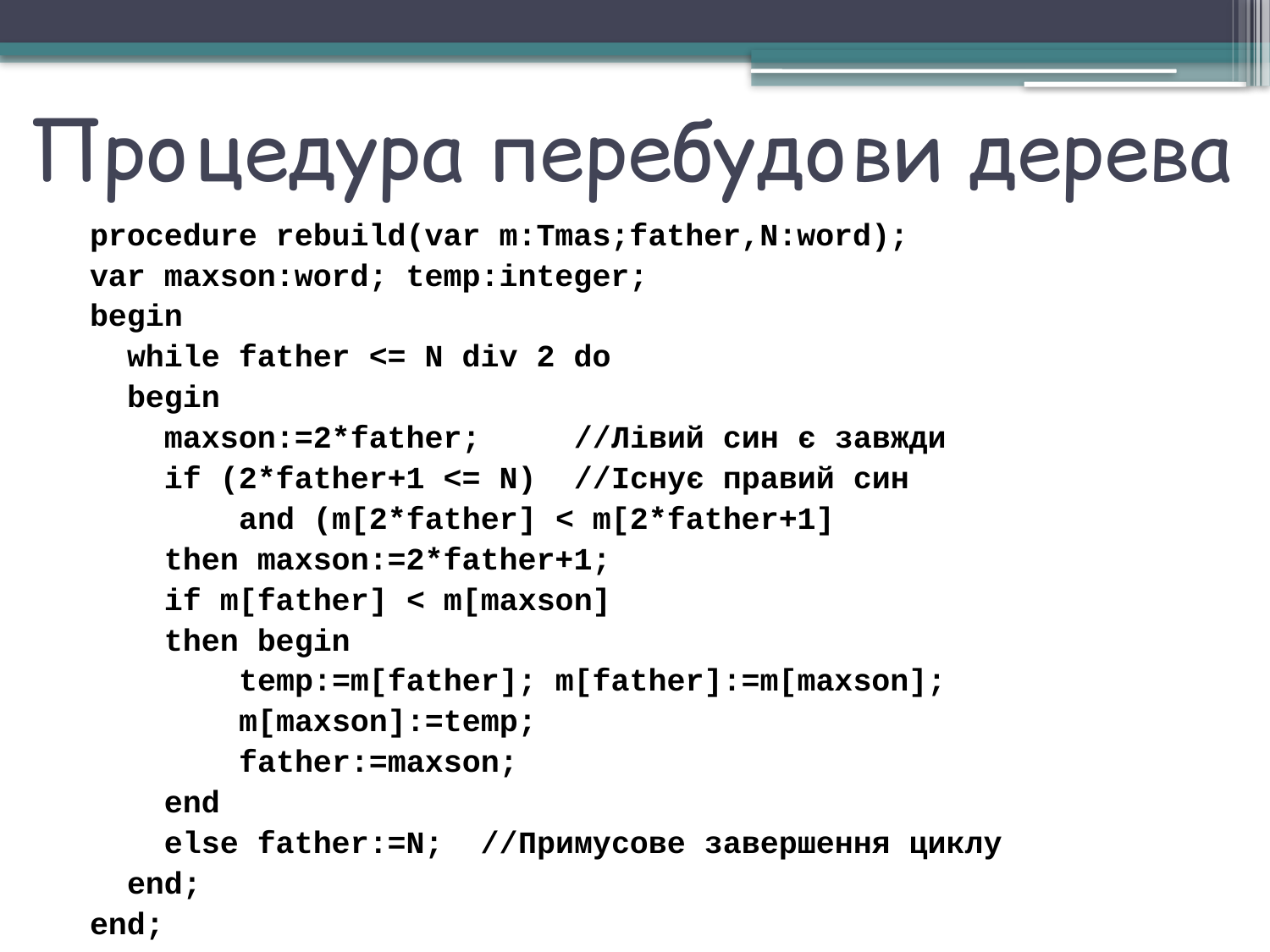

# Процедура перебудови дерева
procedure rebuild(var m:Tmas;father,N:word);
var maxson:word; temp:integer;
begin
  while father <= N div 2 do
  begin
    maxson:=2*father;     //Лівий син є завжди
    if (2*father+1 <= N)  //Існує правий син
        and (m[2*father] < m[2*father+1]
    then maxson:=2*father+1;
    if m[father] < m[maxson]
    then begin
        temp:=m[father]; m[father]:=m[maxson];
        m[maxson]:=temp;
        father:=maxson;
    end
    else father:=N;  //Примусове завершення циклу
  end;
end;